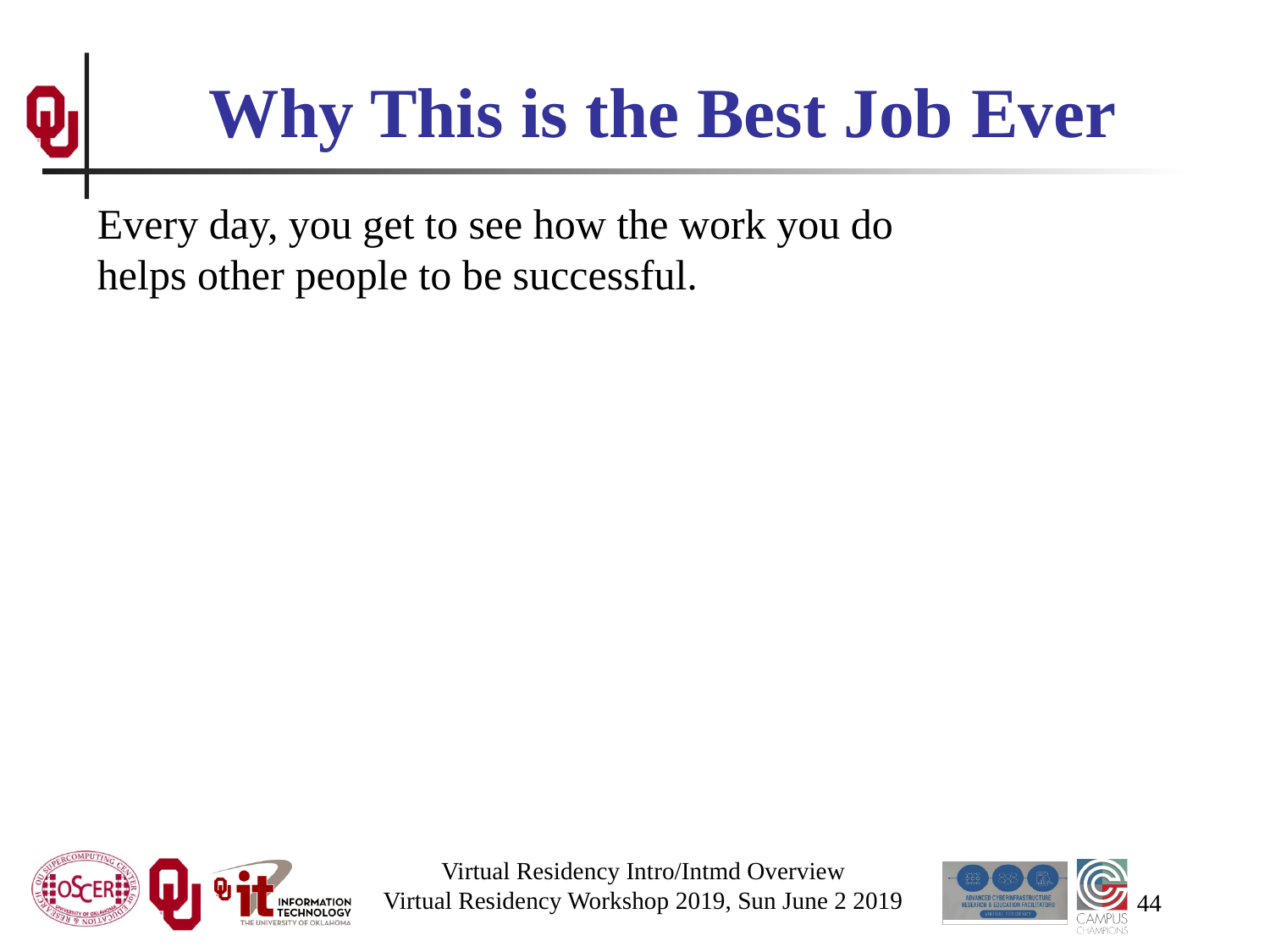

# Why This is the Best Job Ever
Every day, you get to see how the work you do                  helps other people to be successful.
Virtual Residency Intro/Intmd Overview
Virtual Residency Workshop 2019, Sun June 2 2019
44